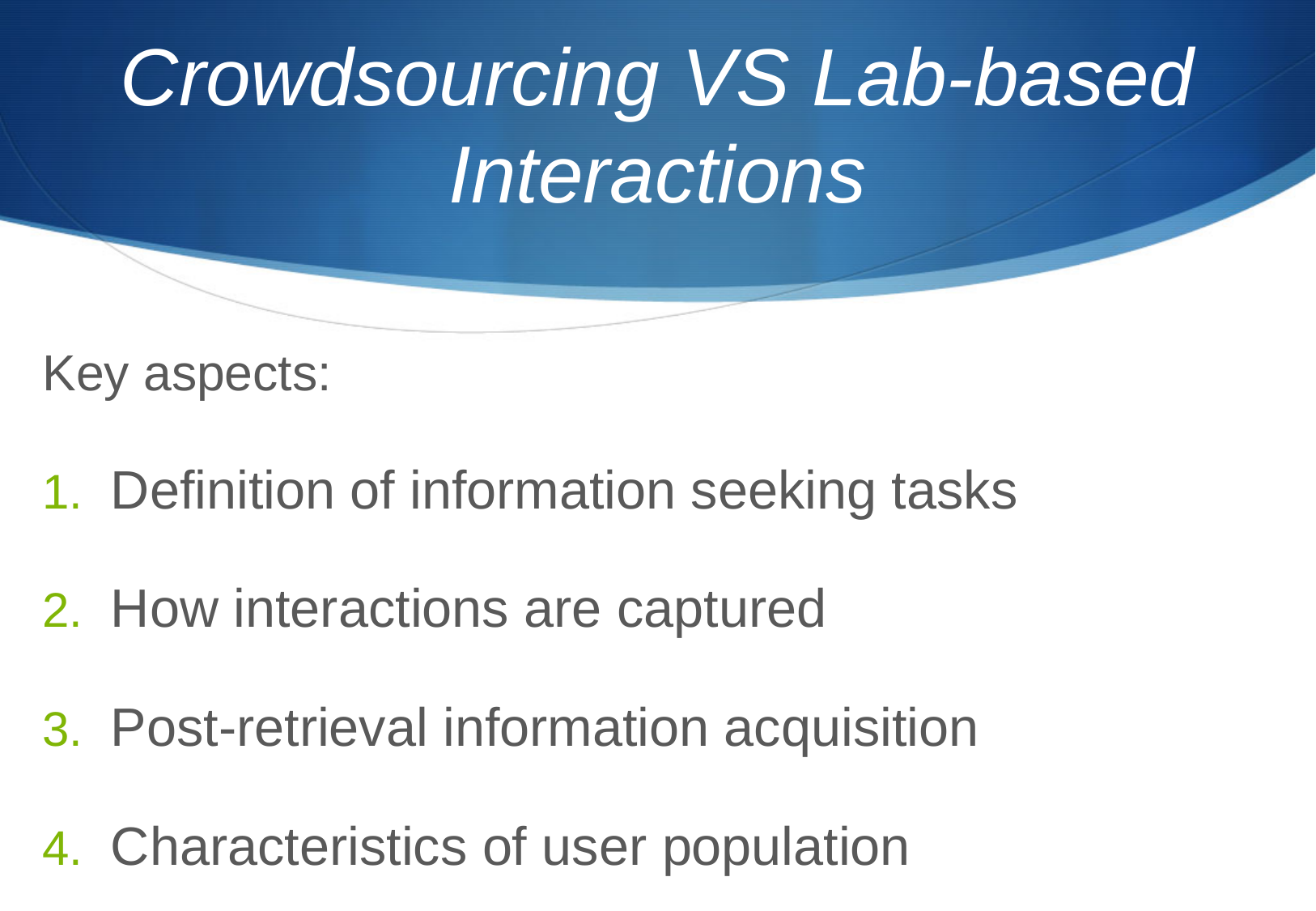

# Crowdsourcing VS Lab-based Interactions
Key aspects:
Definition of information seeking tasks
How interactions are captured
Post-retrieval information acquisition
Characteristics of user population